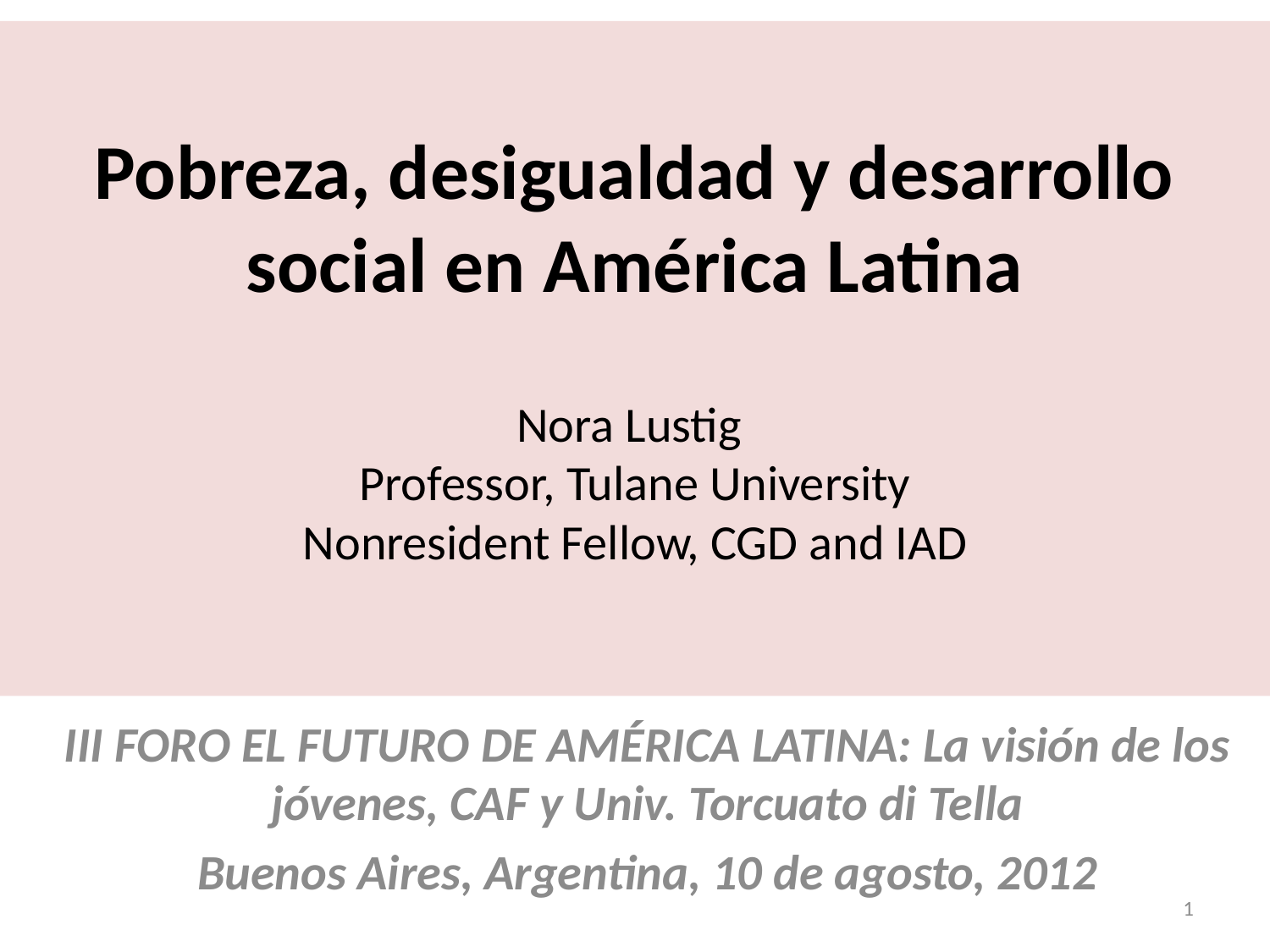

# Pobreza, desigualdad y desarrollo social en América Latina Nora Lustig Professor, Tulane University Nonresident Fellow, CGD and IAD
III FORO EL FUTURO DE AMÉRICA LATINA: La visión de los jóvenes, CAF y Univ. Torcuato di Tella
Buenos Aires, Argentina, 10 de agosto, 2012

1